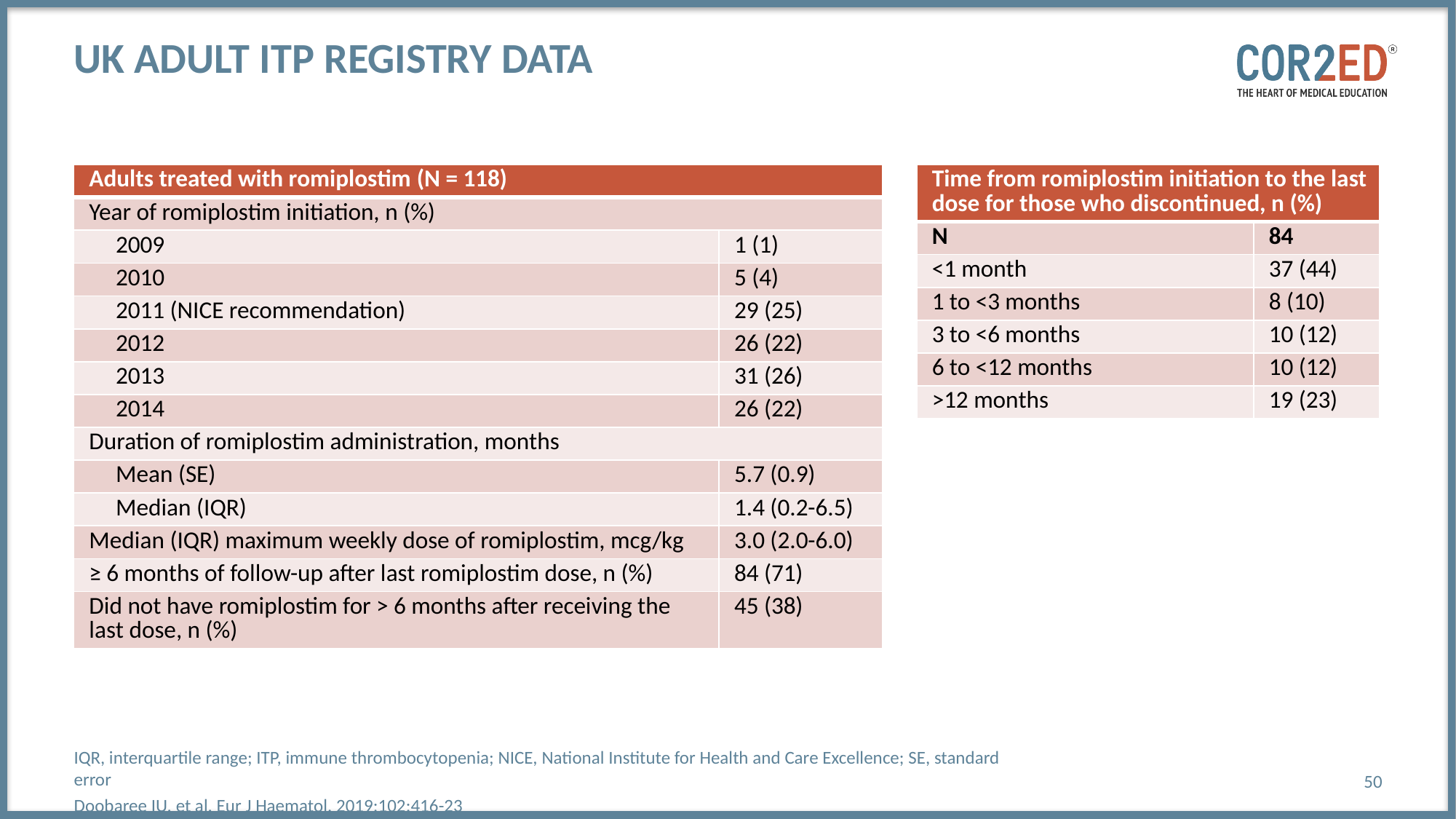

# Uk Adult ITP registry data
| Adults treated with romiplostim (N = 118) |  |
| --- | --- |
| Year of romiplostim initiation, n (%) |  |
| 2009 | 1 (1) |
| 2010 | 5 (4) |
| 2011 (NICE recommendation) | 29 (25) |
| 2012 | 26 (22) |
| 2013 | 31 (26) |
| 2014 | 26 (22) |
| Duration of romiplostim administration, months |  |
| Mean (SE) | 5.7 (0.9) |
| Median (IQR) | 1.4 (0.2-6.5) |
| Median (IQR) maximum weekly dose of romiplostim, mcg/kg | 3.0 (2.0-6.0) |
| ≥ 6 months of follow-up after last romiplostim dose, n (%) | 84 (71) |
| Did not have romiplostim for > 6 months after receiving the last dose, n (%) | 45 (38) |
| Time from romiplostim initiation to the last dose for those who discontinued, n (%) |  |
| --- | --- |
| N | 84 |
| <1 month | 37 (44) |
| 1 to <3 months | 8 (10) |
| 3 to <6 months | 10 (12) |
| 6 to <12 months | 10 (12) |
| >12 months | 19 (23) |
IQR, interquartile range; ITP, immune thrombocytopenia; NICE, National Institute for Health and Care Excellence; SE, standard error
Doobaree IU, et al. Eur J Haematol. 2019;102:416-23
50